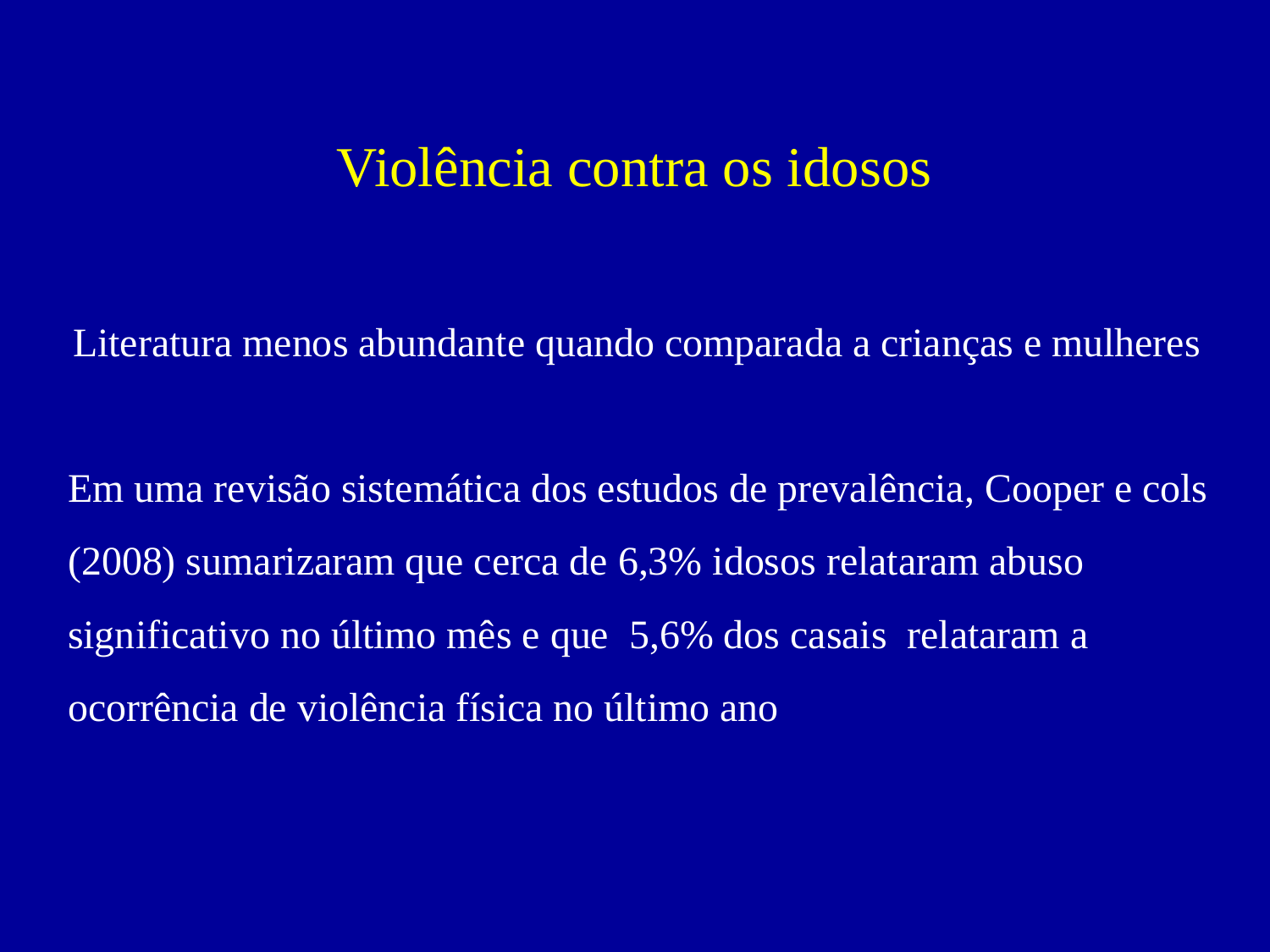

# Violência contra os idosos
Literatura menos abundante quando comparada a crianças e mulheres
Em uma revisão sistemática dos estudos de prevalência, Cooper e cols
(2008) sumarizaram que cerca de 6,3% idosos relataram abuso
significativo no último mês e que  5,6% dos casais  relataram a
ocorrência de violência física no último ano